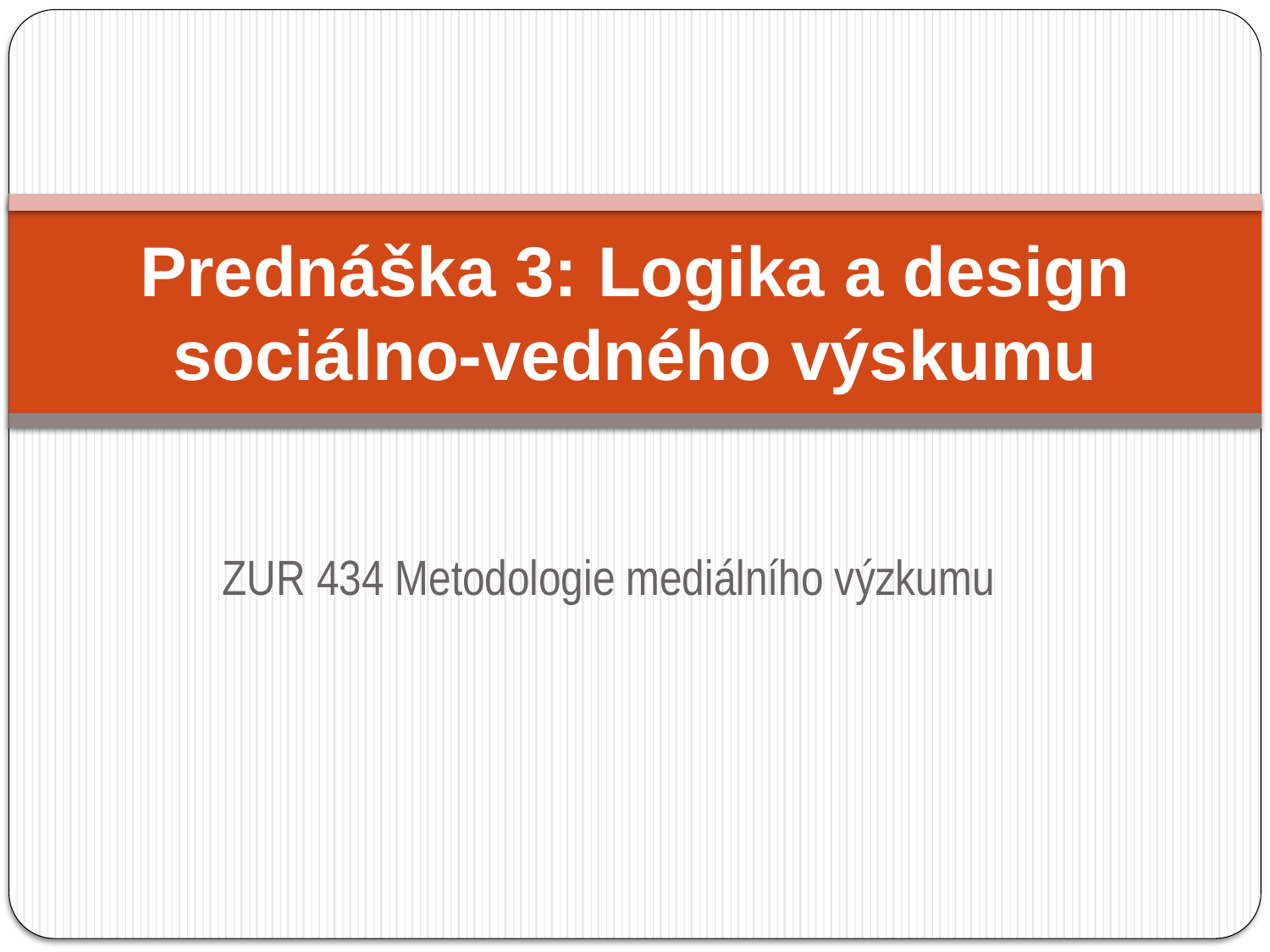

# Prednáška 3: Logika a design sociálno-vedného výskumu
ZUR 434 Metodologie mediálního výzkumu